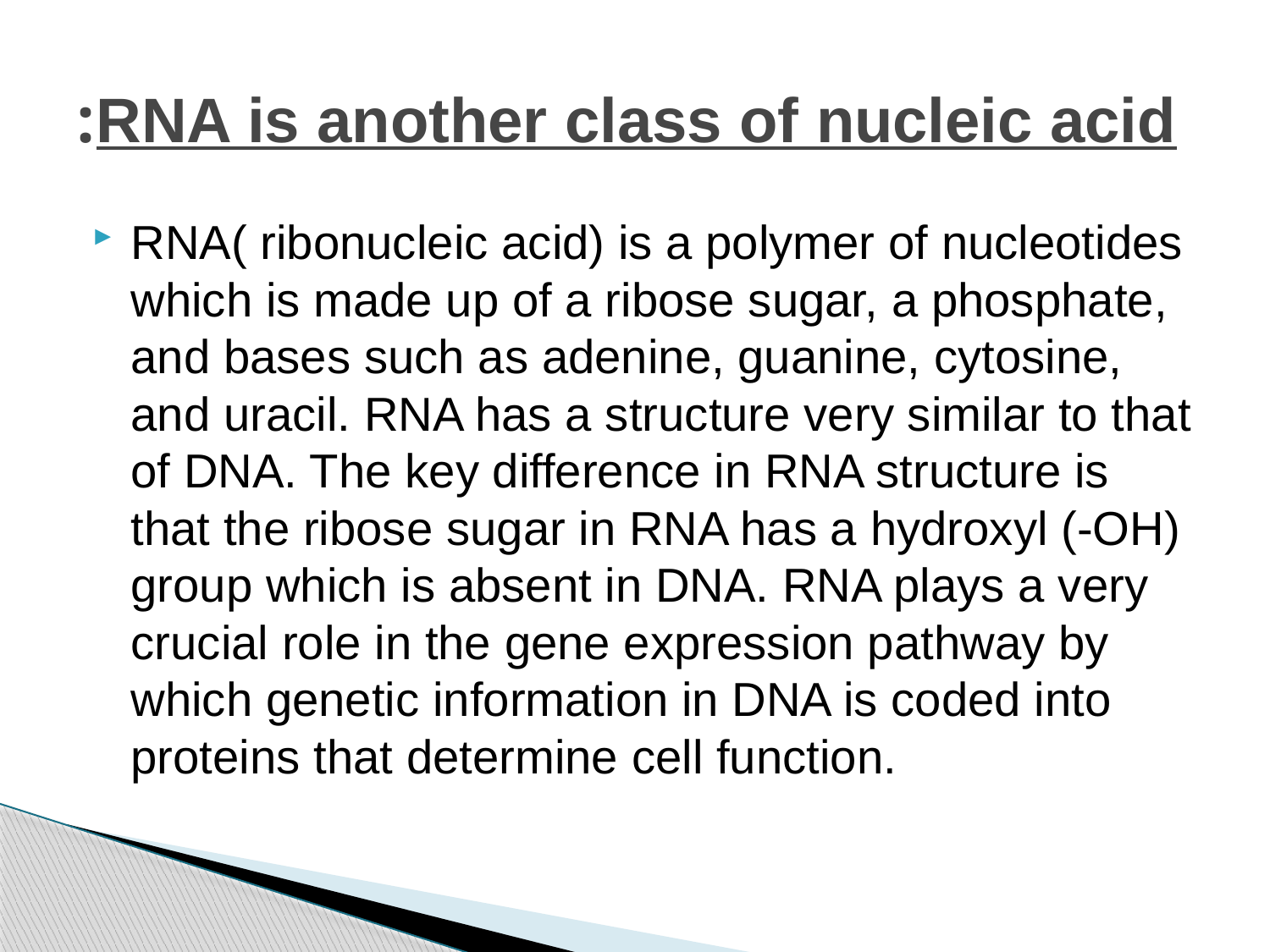

# RNA is another class of nucleic acid:
RNA( ribonucleic acid) is a polymer of nucleotides which is made up of a ribose sugar, a phosphate, and bases such as adenine, guanine, cytosine, and uracil. RNA has a structure very similar to that of DNA. The key difference in RNA structure is that the ribose sugar in RNA has a hydroxyl (-OH) group which is absent in DNA. RNA plays a very crucial role in the gene expression pathway by which genetic information in DNA is coded into proteins that determine cell function.